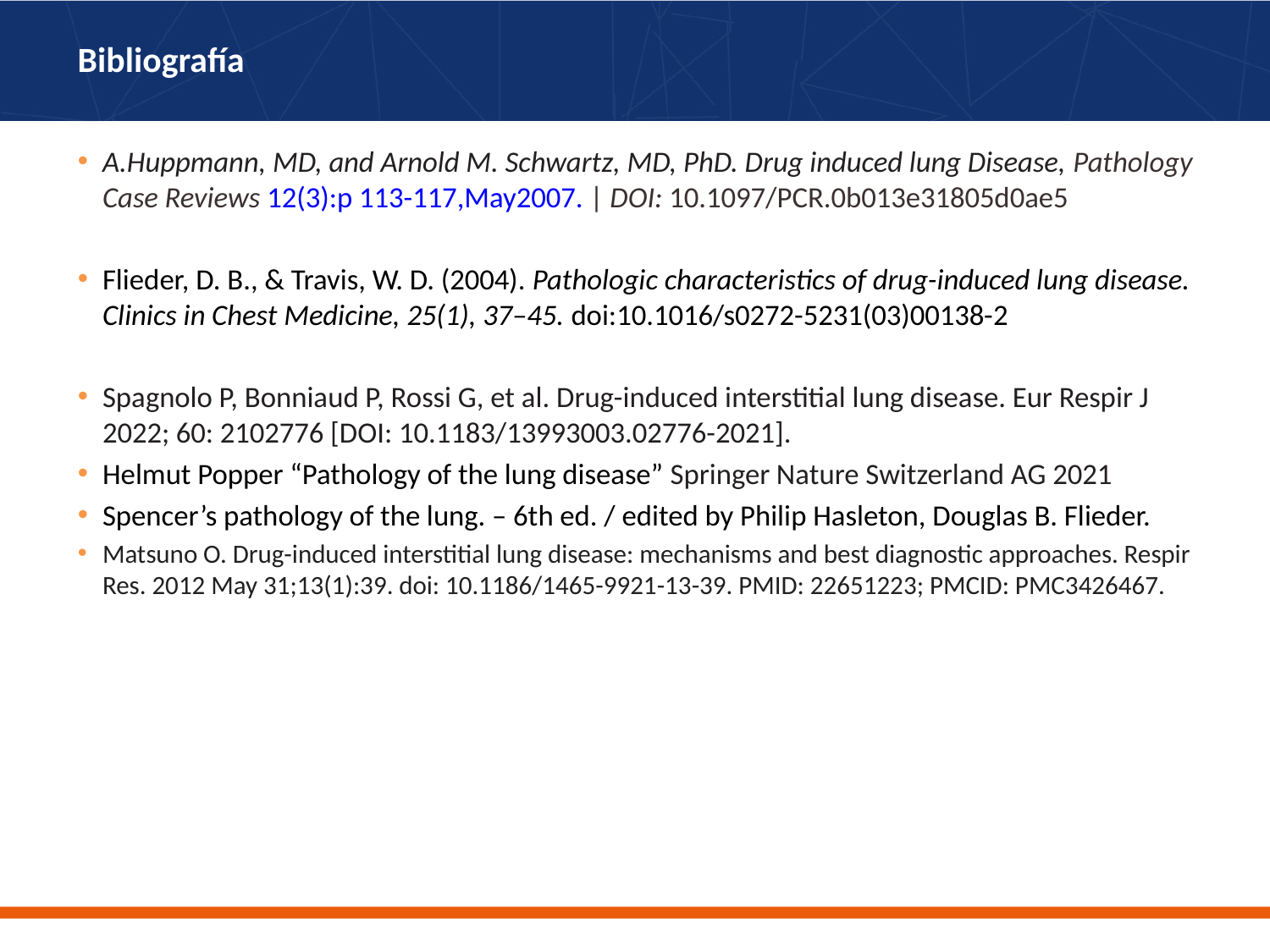

# Bibliografía
A.Huppmann, MD, and Arnold M. Schwartz, MD, PhD. Drug induced lung Disease, Pathology Case Reviews 12(3):p 113-117,May2007. | DOI: 10.1097/PCR.0b013e31805d0ae5

Flieder, D. B., & Travis, W. D. (2004). Pathologic characteristics of drug-induced lung disease. Clinics in Chest Medicine, 25(1), 37–45. doi:10.1016/s0272-5231(03)00138-2

Spagnolo P, Bonniaud P, Rossi G, et al. Drug-induced interstitial lung disease. Eur Respir J 2022; 60: 2102776 [DOI: 10.1183/13993003.02776-2021].
Helmut Popper “Pathology of the lung disease” Springer Nature Switzerland AG 2021
Spencer’s pathology of the lung. – 6th ed. / edited by Philip Hasleton, Douglas B. Flieder.
Matsuno O. Drug-induced interstitial lung disease: mechanisms and best diagnostic approaches. Respir Res. 2012 May 31;13(1):39. doi: 10.1186/1465-9921-13-39. PMID: 22651223; PMCID: PMC3426467.